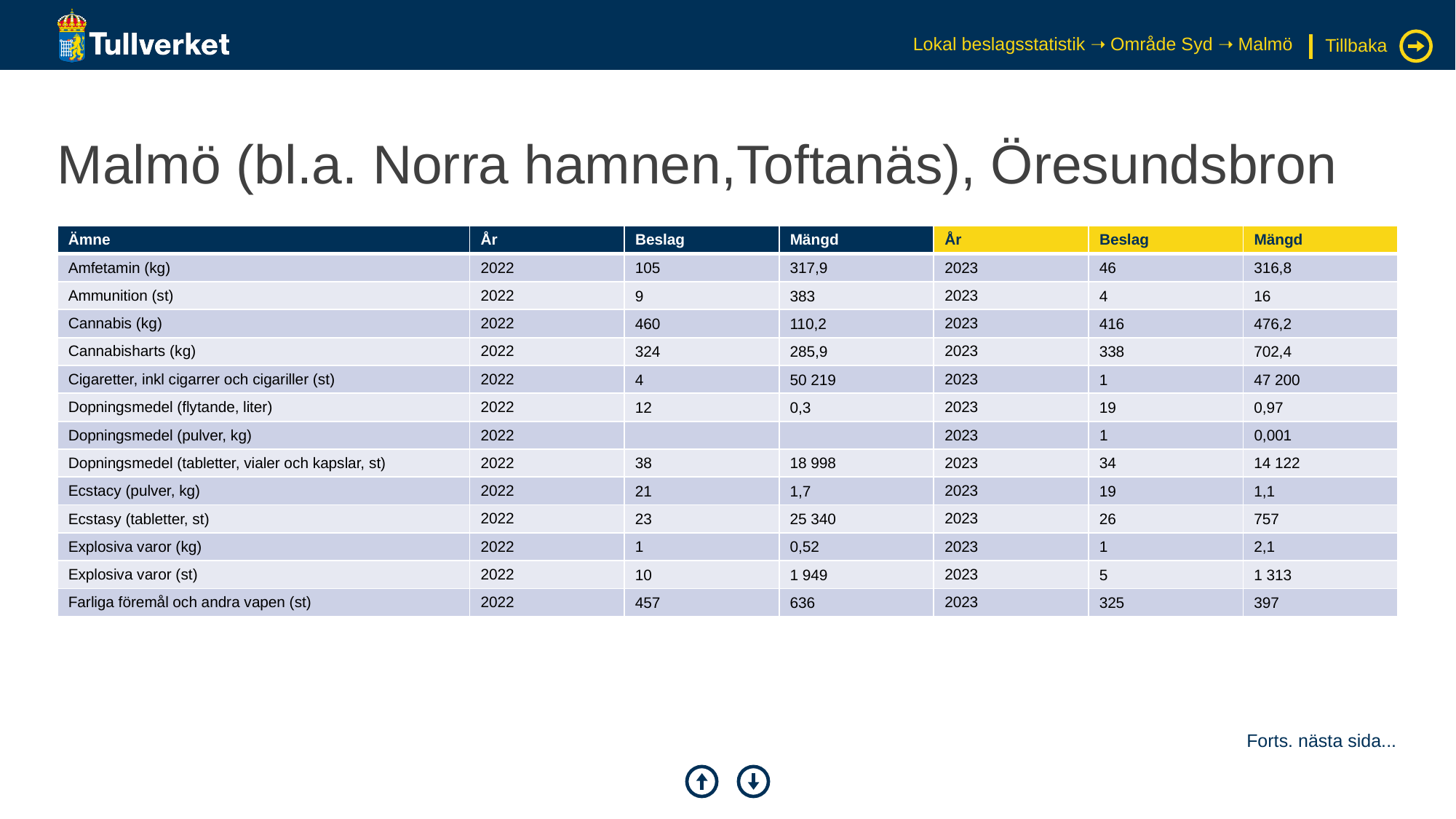

Lokal beslagsstatistik ➝ Område Syd ➝ Malmö
Tillbaka
# Malmö (bl.a. Norra hamnen,Toftanäs), Öresundsbron
| Ämne | År | Beslag | Mängd | År | Beslag | Mängd |
| --- | --- | --- | --- | --- | --- | --- |
| Amfetamin (kg) | 2022 | 105 | 317,9 | 2023 | 46 | 316,8 |
| Ammunition (st) | 2022 | 9 | 383 | 2023 | 4 | 16 |
| Cannabis (kg) | 2022 | 460 | 110,2 | 2023 | 416 | 476,2 |
| Cannabisharts (kg) | 2022 | 324 | 285,9 | 2023 | 338 | 702,4 |
| Cigaretter, inkl cigarrer och cigariller (st) | 2022 | 4 | 50 219 | 2023 | 1 | 47 200 |
| Dopningsmedel (flytande, liter) | 2022 | 12 | 0,3 | 2023 | 19 | 0,97 |
| Dopningsmedel (pulver, kg) | 2022 |  |  | 2023 | 1 | 0,001 |
| Dopningsmedel (tabletter, vialer och kapslar, st) | 2022 | 38 | 18 998 | 2023 | 34 | 14 122 |
| Ecstacy (pulver, kg) | 2022 | 21 | 1,7 | 2023 | 19 | 1,1 |
| Ecstasy (tabletter, st) | 2022 | 23 | 25 340 | 2023 | 26 | 757 |
| Explosiva varor (kg) | 2022 | 1 | 0,52 | 2023 | 1 | 2,1 |
| Explosiva varor (st) | 2022 | 10 | 1 949 | 2023 | 5 | 1 313 |
| Farliga föremål och andra vapen (st) | 2022 | 457 | 636 | 2023 | 325 | 397 |
Forts. nästa sida...